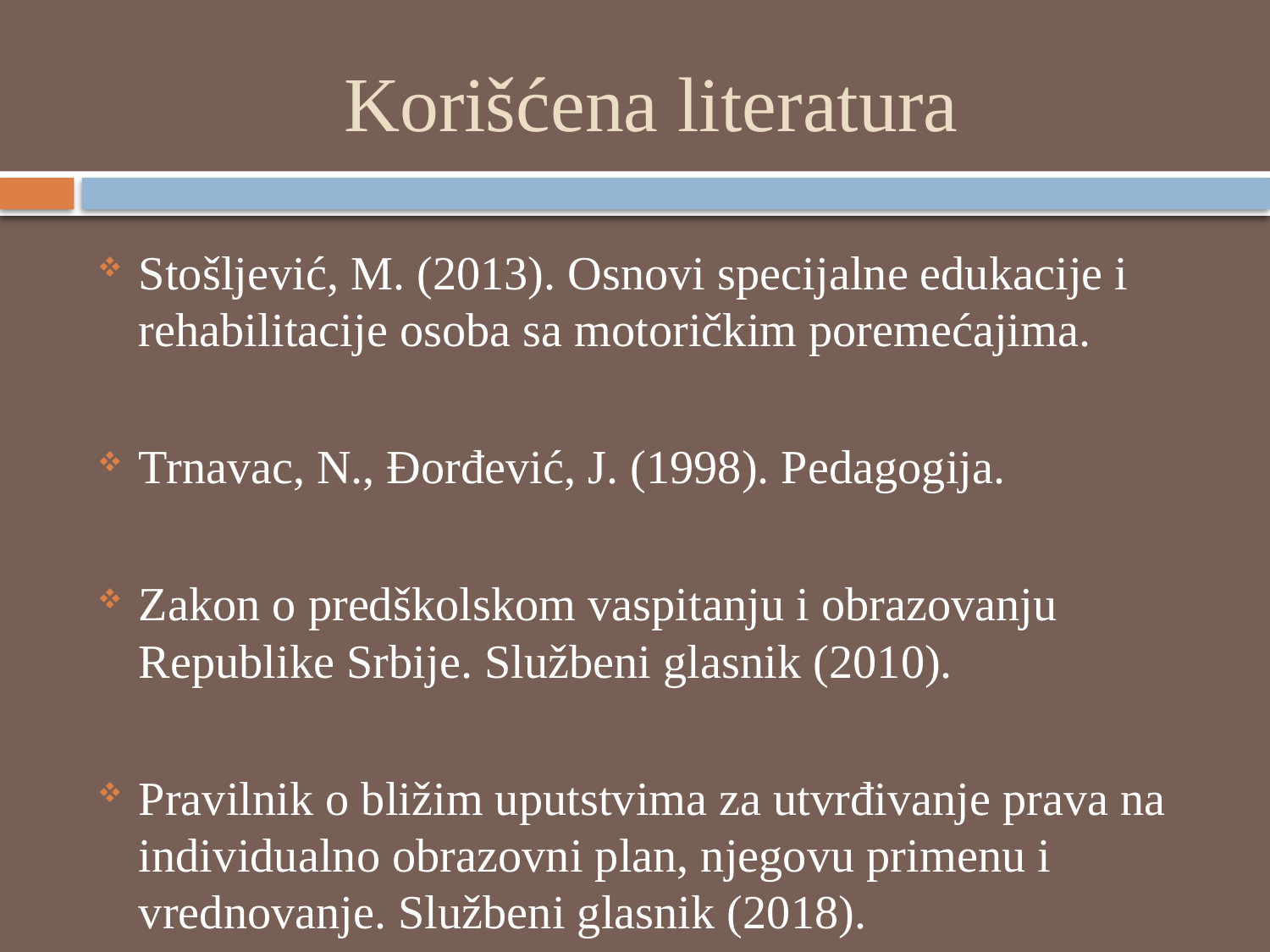

# Korišćena literatura
Stošljević, M. (2013). Osnovi specijalne edukacije i rehabilitacije osoba sa motoričkim poremećajima.

Trnavac, N., Đorđević, J. (1998). Pedagogija.

Zakon o predškolskom vaspitanju i obrazovanju Republike Srbije. Službeni glasnik (2010).

Pravilnik o bližim uputstvima za utvrđivanje prava na individualno obrazovni plan, njegovu primenu i vrednovanje. Službeni glasnik (2018).